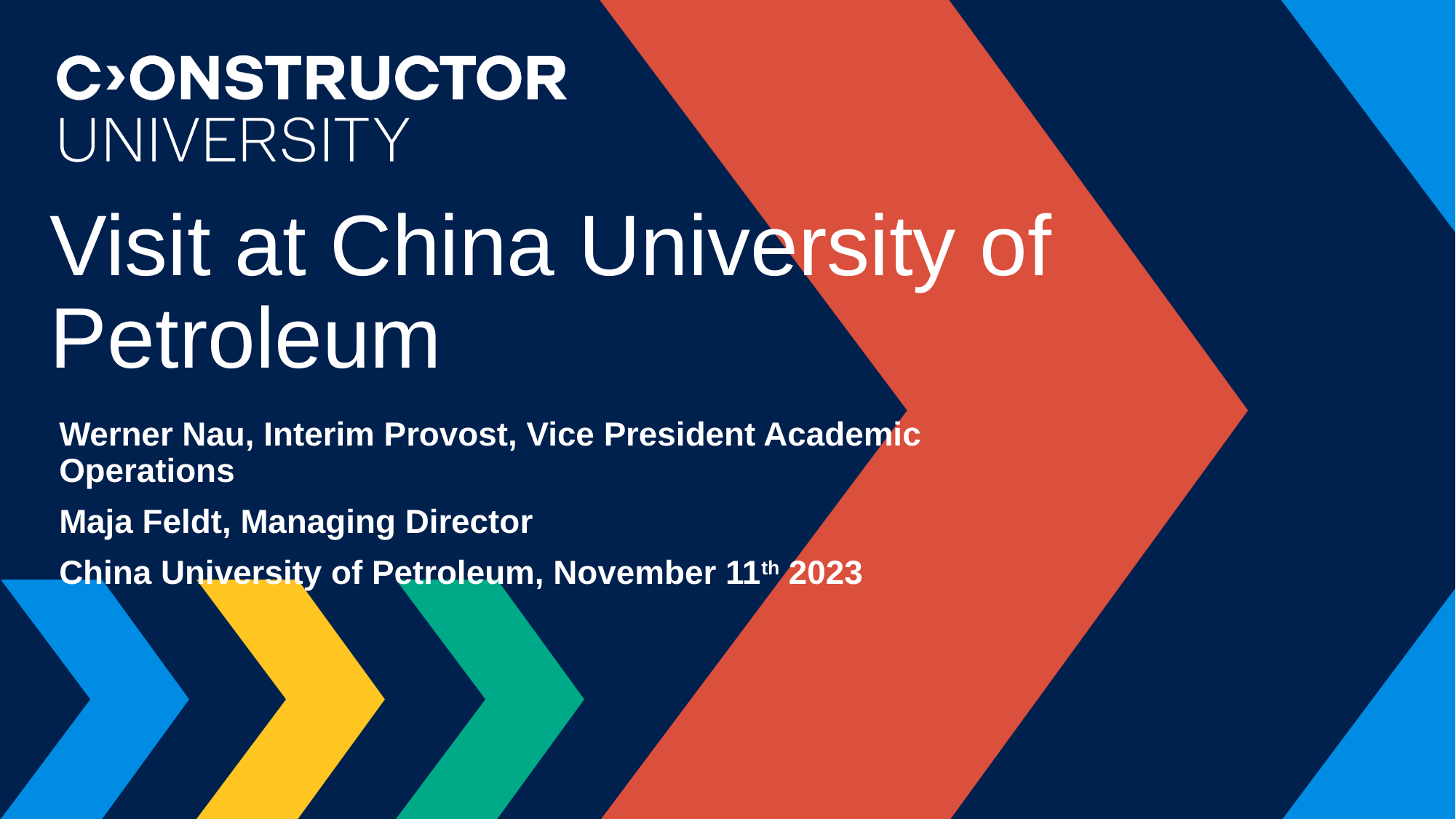

# Visit at China University of Petroleum
Werner Nau, Interim Provost, Vice President Academic Operations
Maja Feldt, Managing Director
China University of Petroleum, November 11th 2023